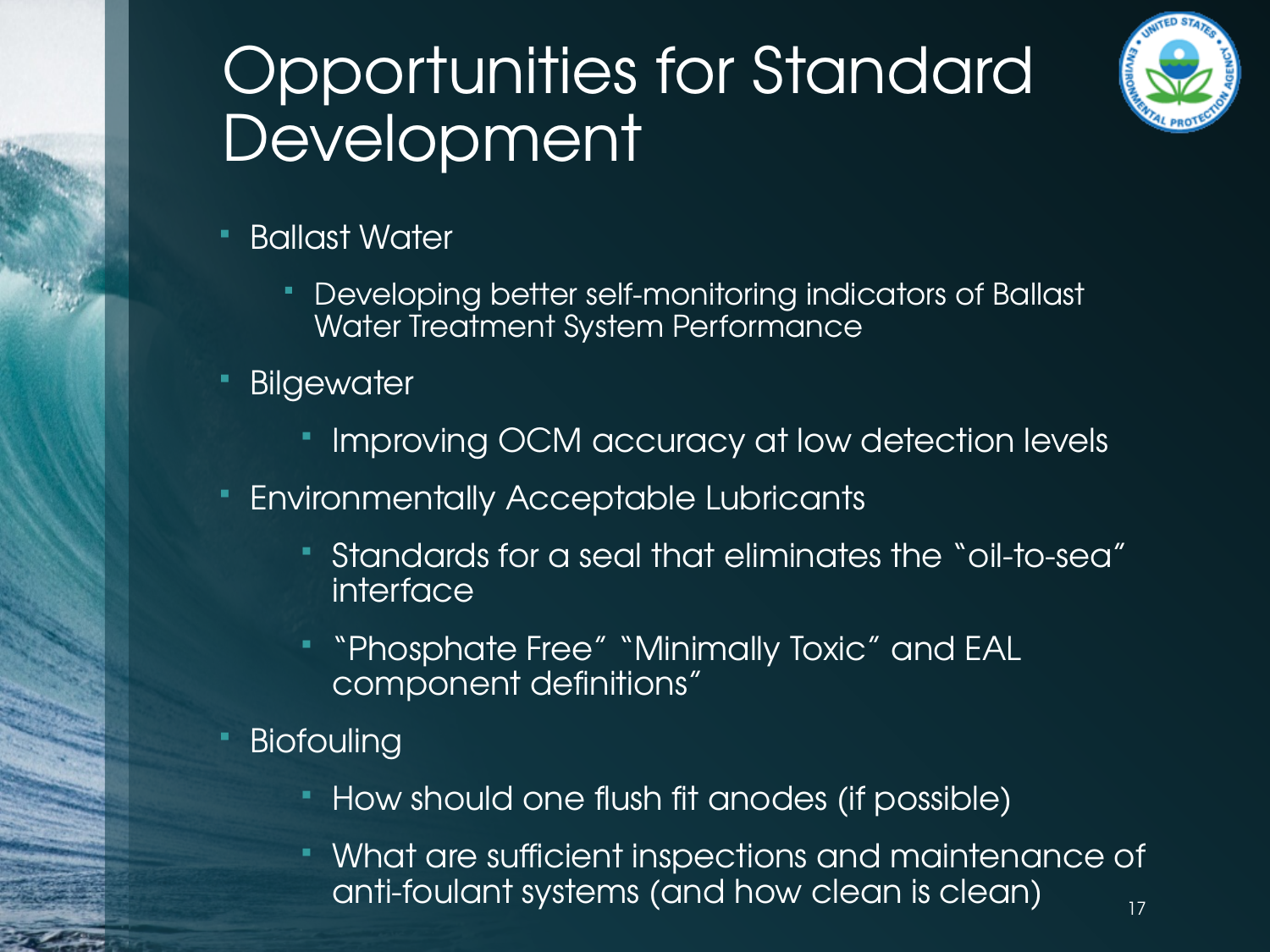

# Opportunities for Standard Development
Ballast Water
Developing better self-monitoring indicators of Ballast Water Treatment System Performance
Bilgewater
Improving OCM accuracy at low detection levels
Environmentally Acceptable Lubricants
Standards for a seal that eliminates the “oil-to-sea” interface
“Phosphate Free” “Minimally Toxic” and EAL component definitions”
Biofouling
How should one flush fit anodes (if possible)
What are sufficient inspections and maintenance of anti-foulant systems (and how clean is clean)
17